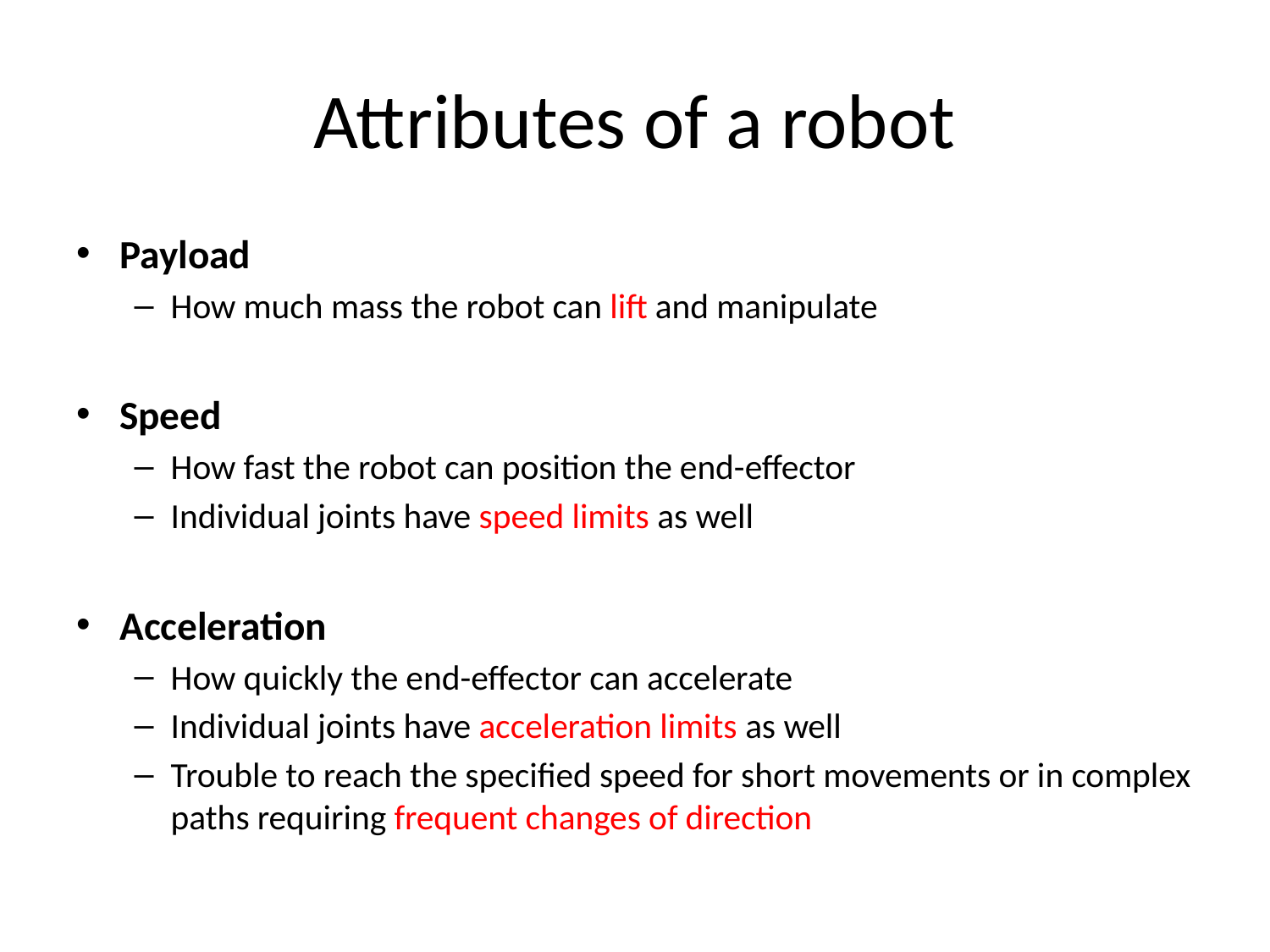

# Attributes of a robot
Payload
How much mass the robot can lift and manipulate

Speed
How fast the robot can position the end-effector
Individual joints have speed limits as well

Acceleration
How quickly the end-effector can accelerate
Individual joints have acceleration limits as well
Trouble to reach the specified speed for short movements or in complex paths requiring frequent changes of direction